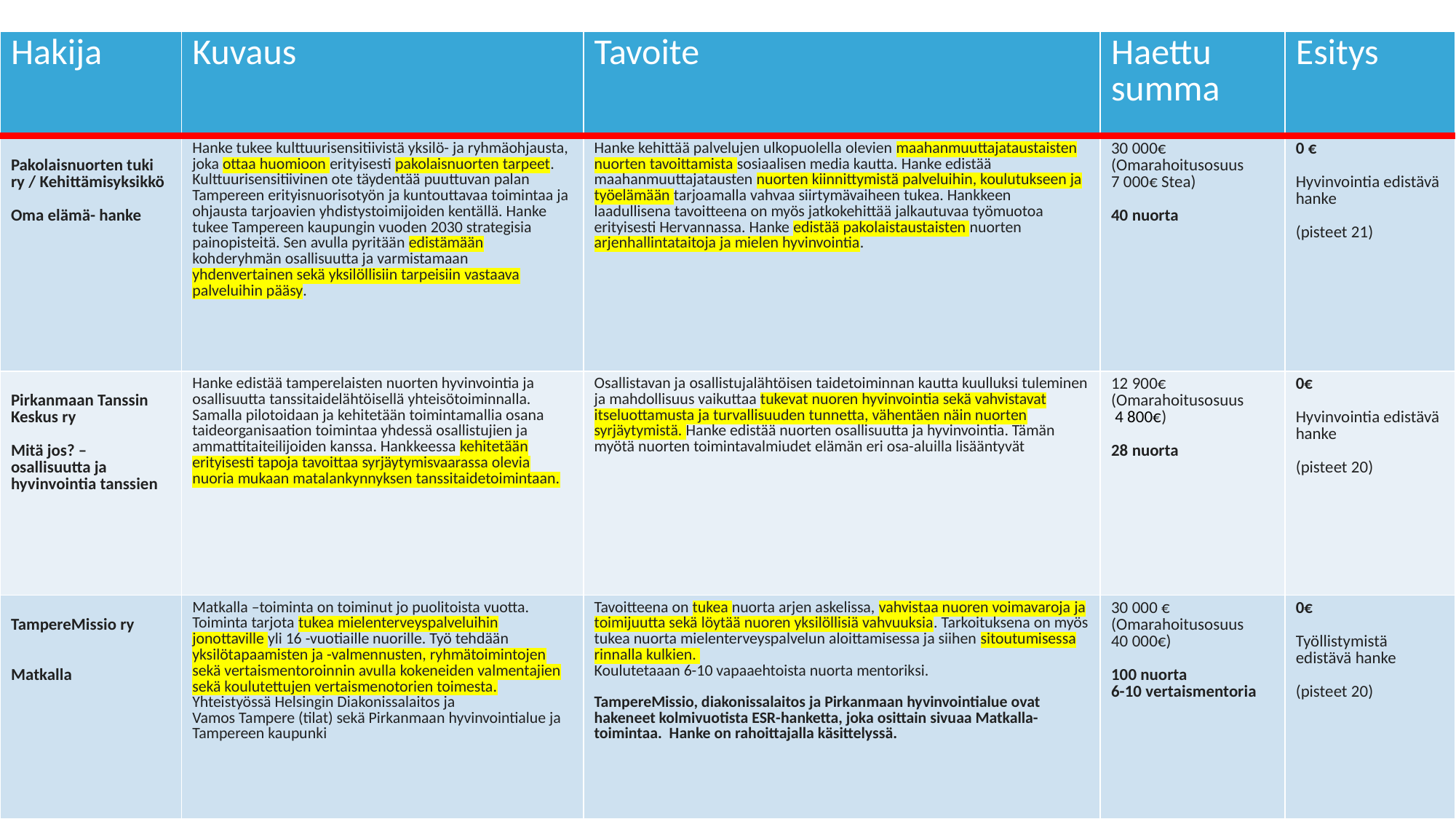

| Hakija | Kuvaus | Tavoite | Haettu summa | Esitys |
| --- | --- | --- | --- | --- |
| Pakolaisnuorten tuki ry / Kehittämisyksikkö Oma elämä- hanke | Hanke tukee kulttuurisensitiivistä yksilö- ja ryhmäohjausta, joka ottaa huomioon erityisesti pakolaisnuorten tarpeet. Kulttuurisensitiivinen ote täydentää puuttuvan palan Tampereen erityisnuorisotyön ja kuntouttavaa toimintaa ja ohjausta tarjoavien yhdistystoimijoiden kentällä. Hanke tukee Tampereen kaupungin vuoden 2030 strategisia painopisteitä. Sen avulla pyritään edistämään kohderyhmän osallisuutta ja varmistamaan yhdenvertainen sekä yksilöllisiin tarpeisiin vastaava palveluihin pääsy. | Hanke kehittää palvelujen ulkopuolella olevien maahanmuuttajataustaisten nuorten tavoittamista sosiaalisen media kautta. Hanke edistää maahanmuuttajatausten nuorten kiinnittymistä palveluihin, koulutukseen ja työelämään tarjoamalla vahvaa siirtymävaiheen tukea. Hankkeen laadullisena tavoitteena on myös jatkokehittää jalkautuvaa työmuotoa erityisesti Hervannassa. Hanke edistää pakolaistaustaisten nuorten arjenhallintataitoja ja mielen hyvinvointia. | 30 000€ (Omarahoitusosuus 7 000€ Stea) 40 nuorta | 0 € Hyvinvointia edistävä hanke (pisteet 21) |
| Pirkanmaan Tanssin Keskus ry Mitä jos? – osallisuutta ja hyvinvointia tanssien | Hanke edistää tamperelaisten nuorten hyvinvointia ja osallisuutta tanssitaidelähtöisellä yhteisötoiminnalla. Samalla pilotoidaan ja kehitetään toimintamallia osana taideorganisaation toimintaa yhdessä osallistujien ja ammattitaiteilijoiden kanssa. Hankkeessa kehitetään erityisesti tapoja tavoittaa syrjäytymisvaarassa olevia nuoria mukaan matalankynnyksen tanssitaidetoimintaan. | Osallistavan ja osallistujalähtöisen taidetoiminnan kautta kuulluksi tuleminen ja mahdollisuus vaikuttaa tukevat nuoren hyvinvointia sekä vahvistavat itseluottamusta ja turvallisuuden tunnetta, vähentäen näin nuorten syrjäytymistä. Hanke edistää nuorten osallisuutta ja hyvinvointia. Tämän myötä nuorten toimintavalmiudet elämän eri osa-aluilla lisääntyvät | 12 900€ (Omarahoitusosuus 4 800€) 28 nuorta | 0€ Hyvinvointia edistävä hanke (pisteet 20) |
| TampereMissio ry Matkalla | Matkalla –toiminta on toiminut jo puolitoista vuotta. Toiminta tarjota tukea mielenterveyspalveluihin jonottaville yli 16 -vuotiaille nuorille. Työ tehdään yksilötapaamisten ja -valmennusten, ryhmätoimintojen sekä vertaismentoroinnin avulla kokeneiden valmentajien sekä koulutettujen vertaismenotorien toimesta. Yhteistyössä Helsingin Diakonissalaitos ja Vamos Tampere (tilat) sekä Pirkanmaan hyvinvointialue ja Tampereen kaupunki | Tavoitteena on tukea nuorta arjen askelissa, vahvistaa nuoren voimavaroja ja toimijuutta sekä löytää nuoren yksilöllisiä vahvuuksia. Tarkoituksena on myös tukea nuorta mielenterveyspalvelun aloittamisessa ja siihen sitoutumisessa rinnalla kulkien. Koulutetaaan 6-10 vapaaehtoista nuorta mentoriksi. TampereMissio, diakonissalaitos ja Pirkanmaan hyvinvointialue ovat hakeneet kolmivuotista ESR-hanketta, joka osittain sivuaa Matkalla- toimintaa. Hanke on rahoittajalla käsittelyssä. | 30 000 € (Omarahoitusosuus 40 000€) 100 nuorta 6-10 vertaismentoria | 0€ Työllistymistä edistävä hanke (pisteet 20) |
14.12.2023
14